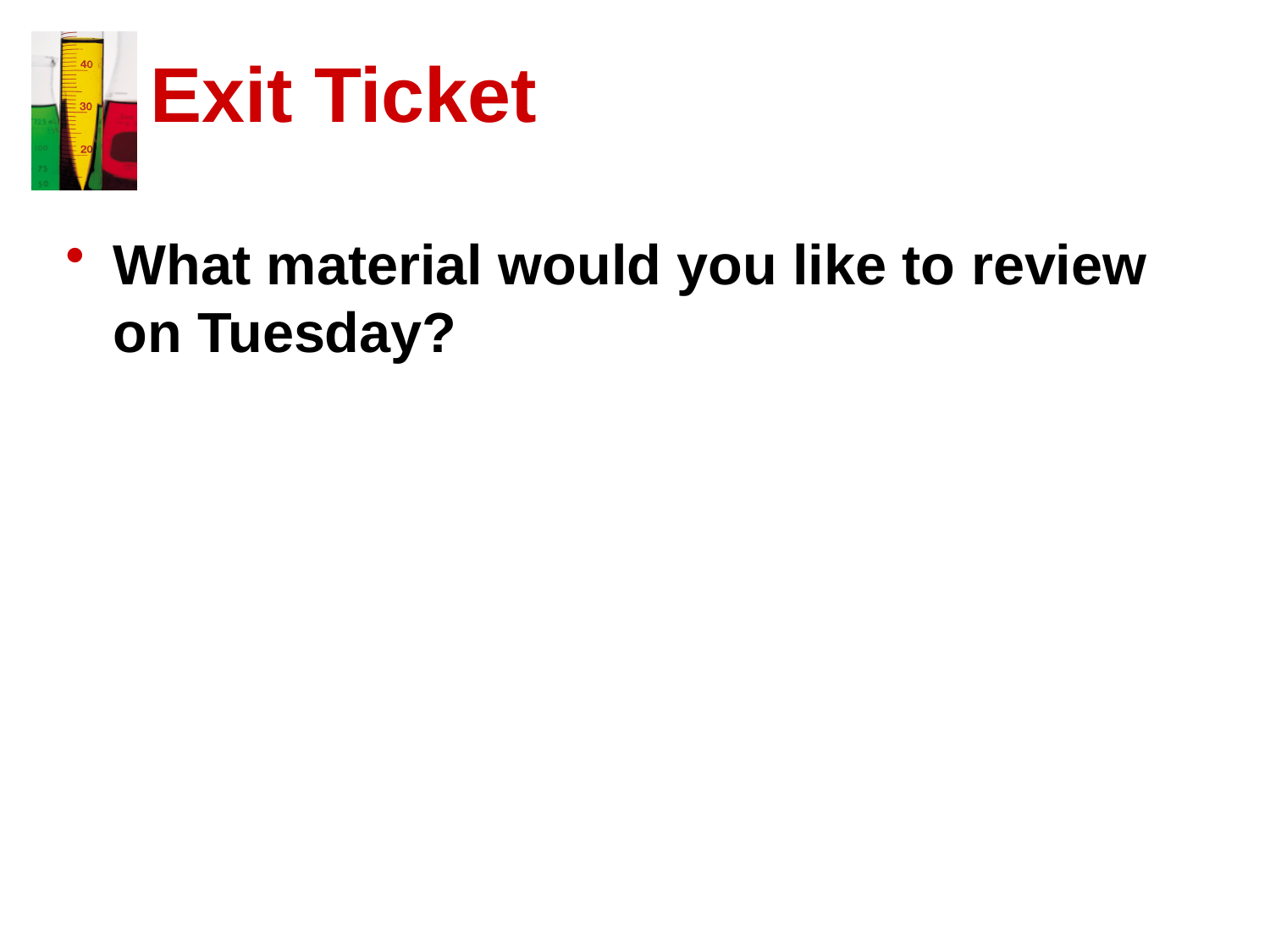

# Exit Ticket
What material would you like to review on Tuesday?